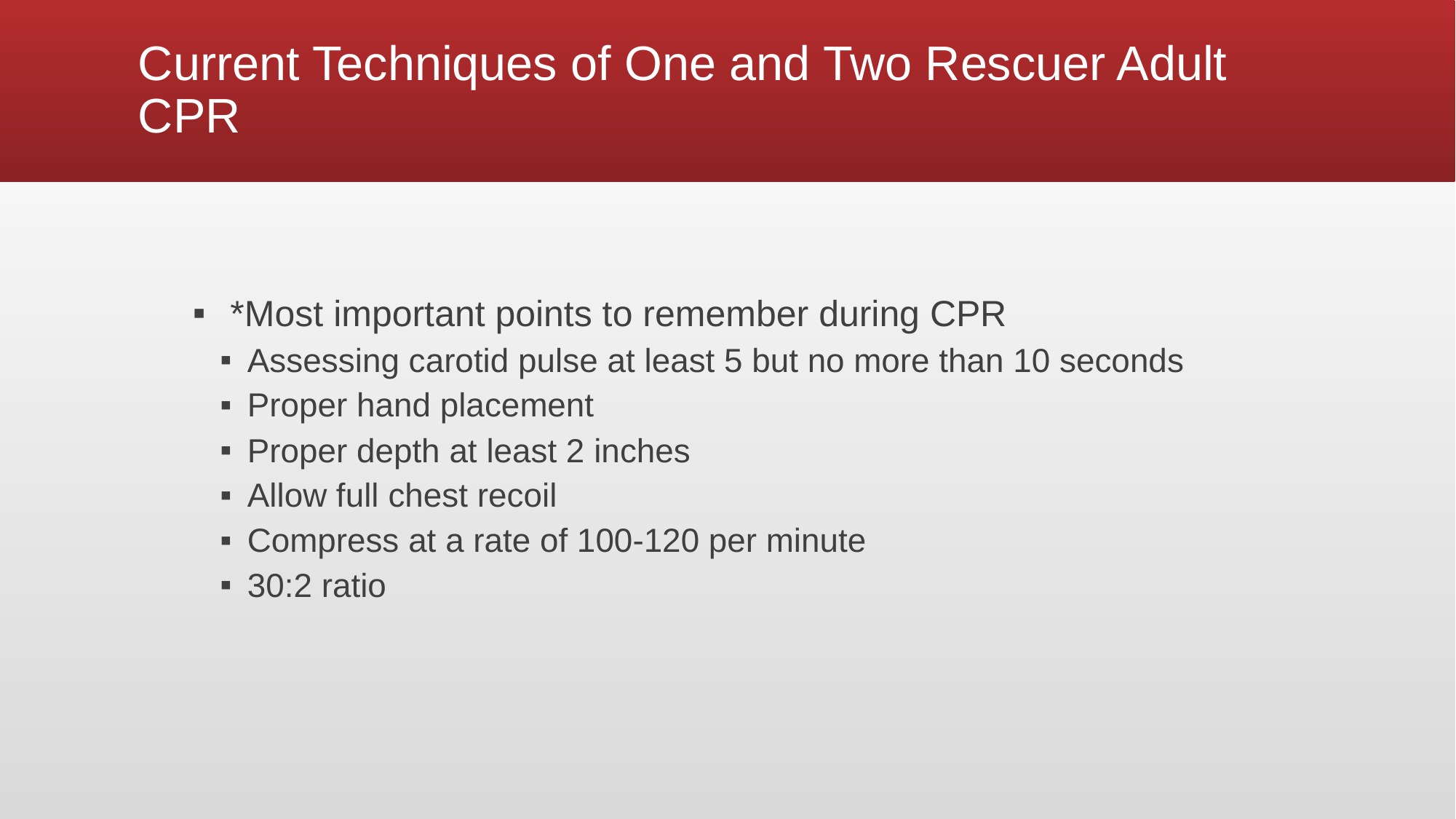

# Current Techniques of One and Two Rescuer Adult CPR

 *Most important points to remember during CPR
Assessing carotid pulse at least 5 but no more than 10 seconds
Proper hand placement
Proper depth at least 2 inches
Allow full chest recoil
Compress at a rate of 100-120 per minute
30:2 ratio